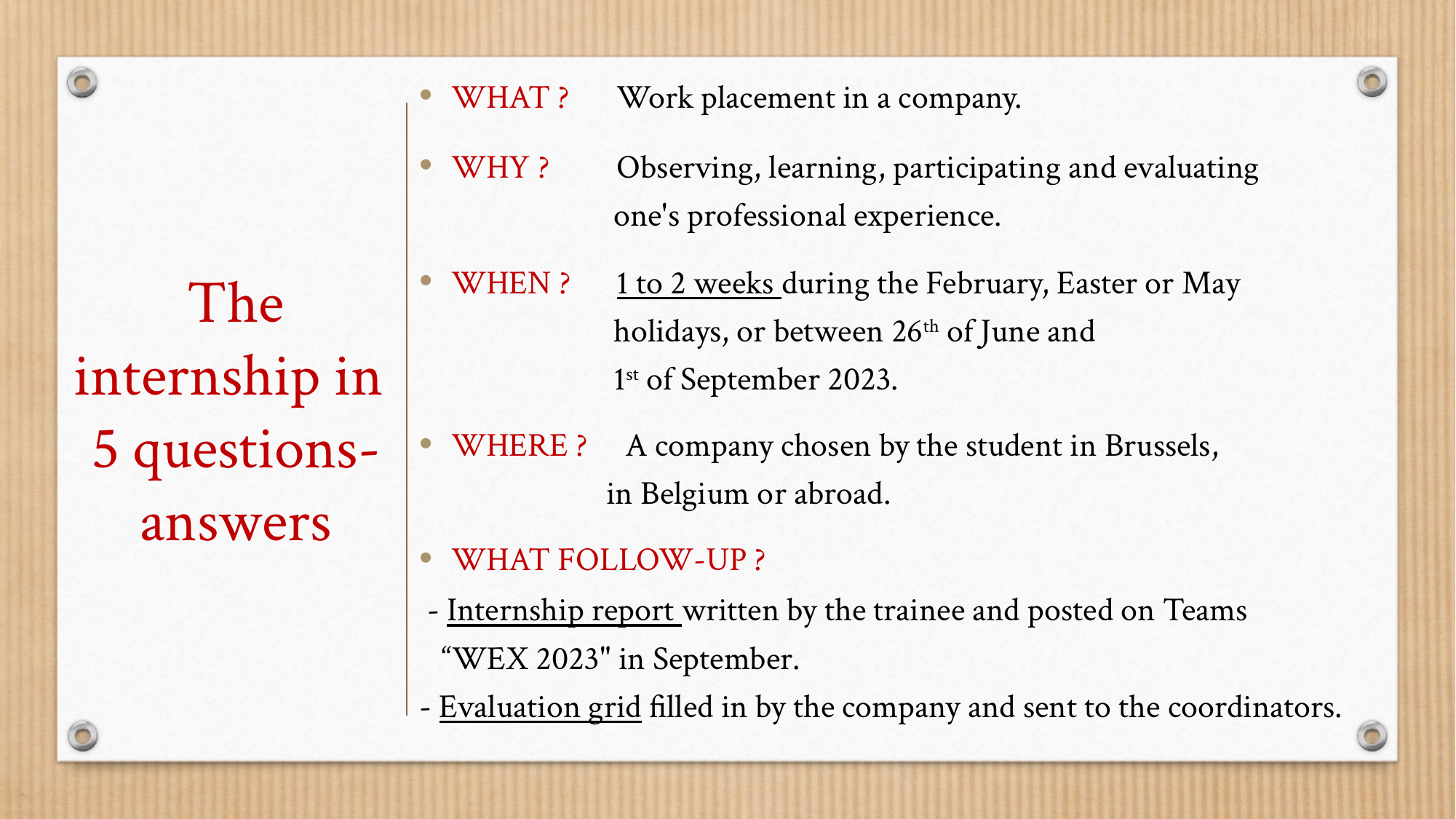

WHAT ? 	  Work placement in a company.

WHY ? 	 	  Observing, learning, participating and evaluating
                          one's professional experience.

WHEN ? 	  1 to 2 weeks during the February, Easter or May
                          holidays, or between 26th of June and
                          1st of September 2023.

WHERE ?     A company chosen by the student in Brussels,
                         in Belgium or abroad.

WHAT FOLLOW-UP ?
 - Internship report written by the trainee and posted on Teams
   “WEX 2023" in September.
- Evaluation grid filled in by the company and sent to the coordinators.
The internship in  5 questions-
answers